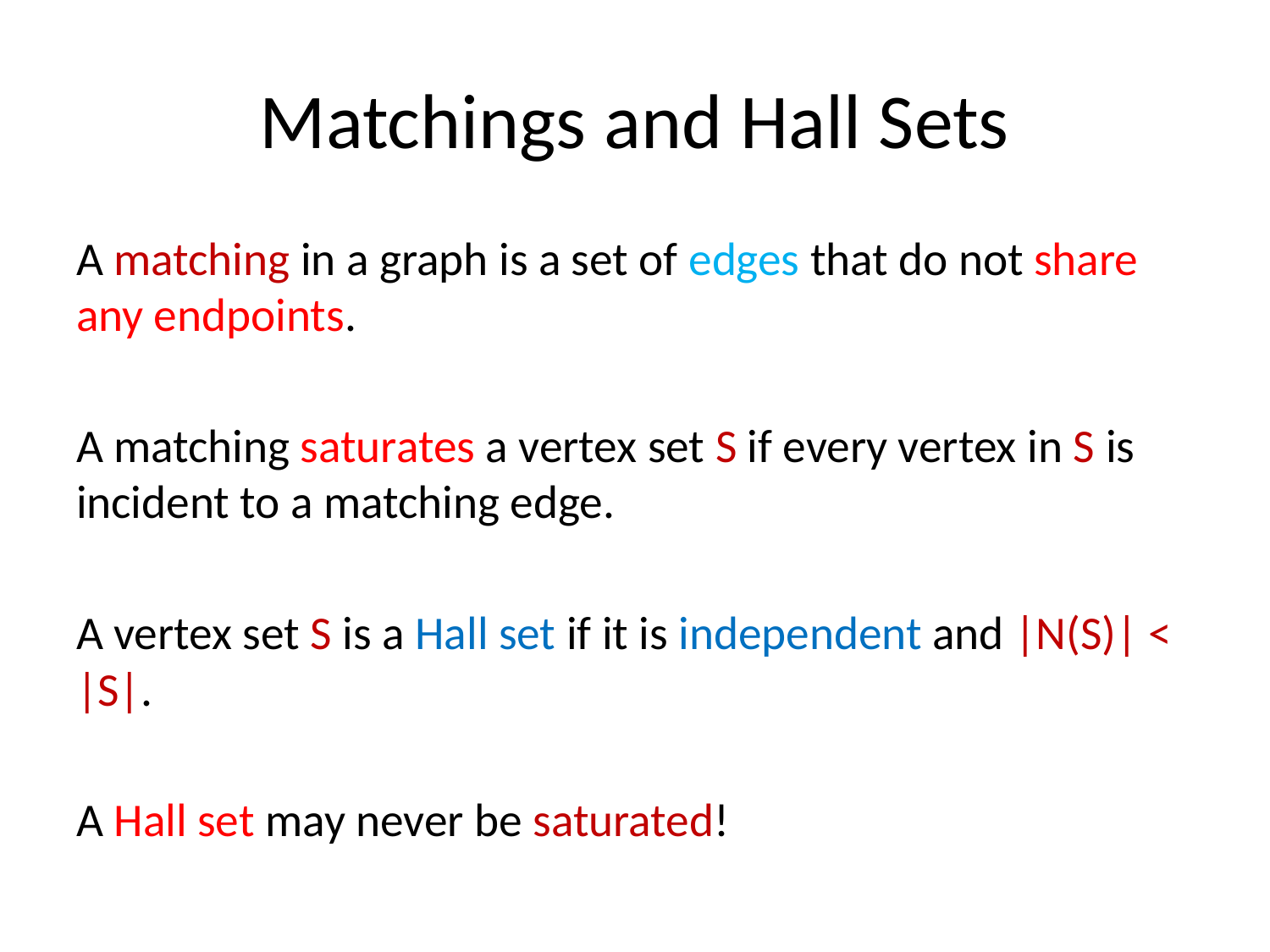

# Matchings and Hall Sets
A matching in a graph is a set of edges that do not share any endpoints.

A matching saturates a vertex set S if every vertex in S is incident to a matching edge.

A vertex set S is a Hall set if it is independent and |N(S)| < |S|.

A Hall set may never be saturated!